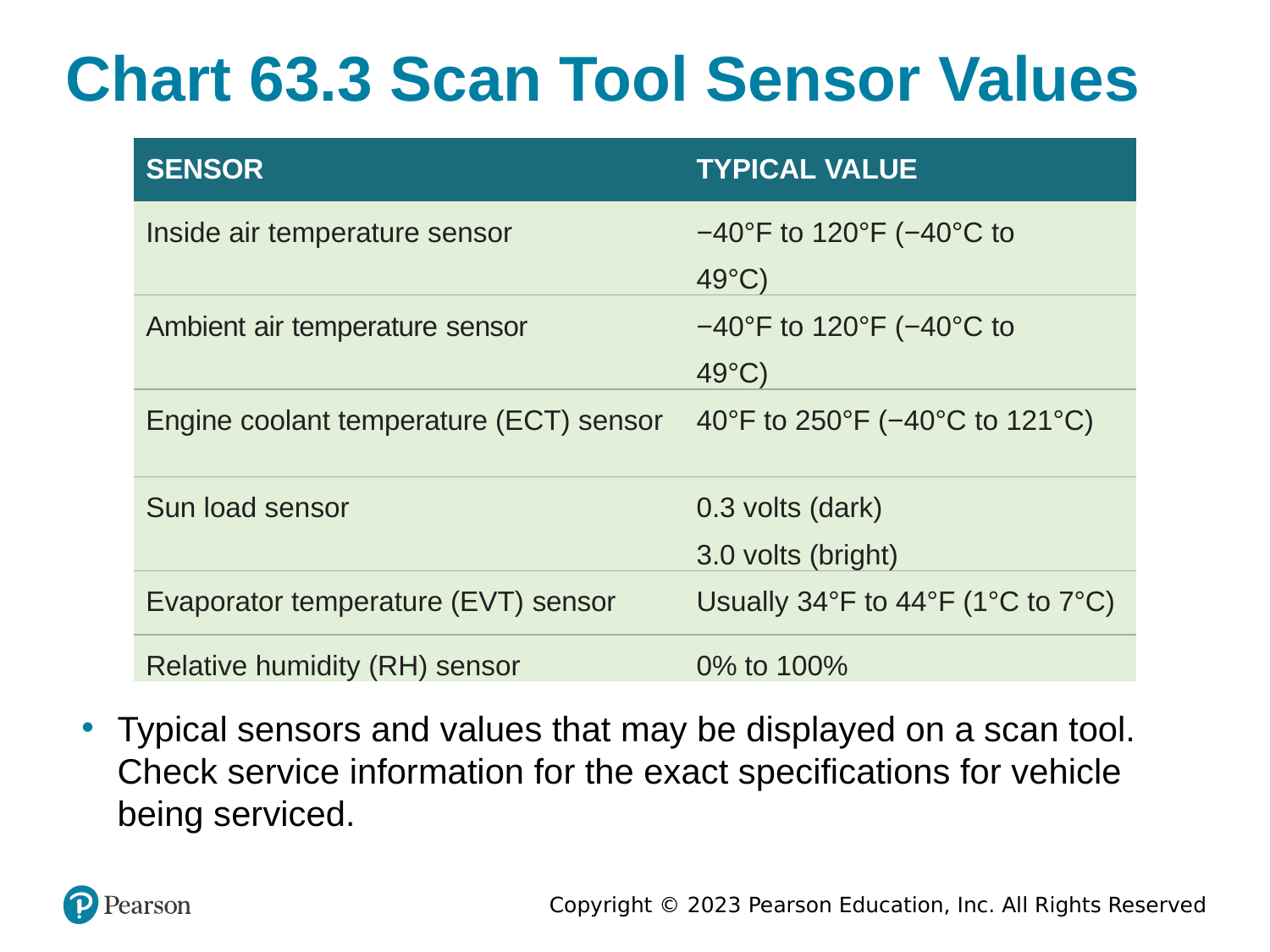

# Chart 63.3 Scan Tool Sensor Values
| SENSOR | TYPICAL VALUE |
| --- | --- |
| Inside air temperature sensor | −40°F to 120°F (−40°C to 49°C) |
| Ambient air temperature sensor | −40°F to 120°F (−40°C to 49°C) |
| Engine coolant temperature (ECT) sensor | 40°F to 250°F (−40°C to 121°C) |
| Sun load sensor | 0.3 volts (dark) 3.0 volts (bright) |
| Evaporator temperature (EVT) sensor | Usually 34°F to 44°F (1°C to 7°C) |
| Relative humidity (RH) sensor | 0% to 100% |
Typical sensors and values that may be displayed on a scan tool. Check service information for the exact specifications for vehicle being serviced.